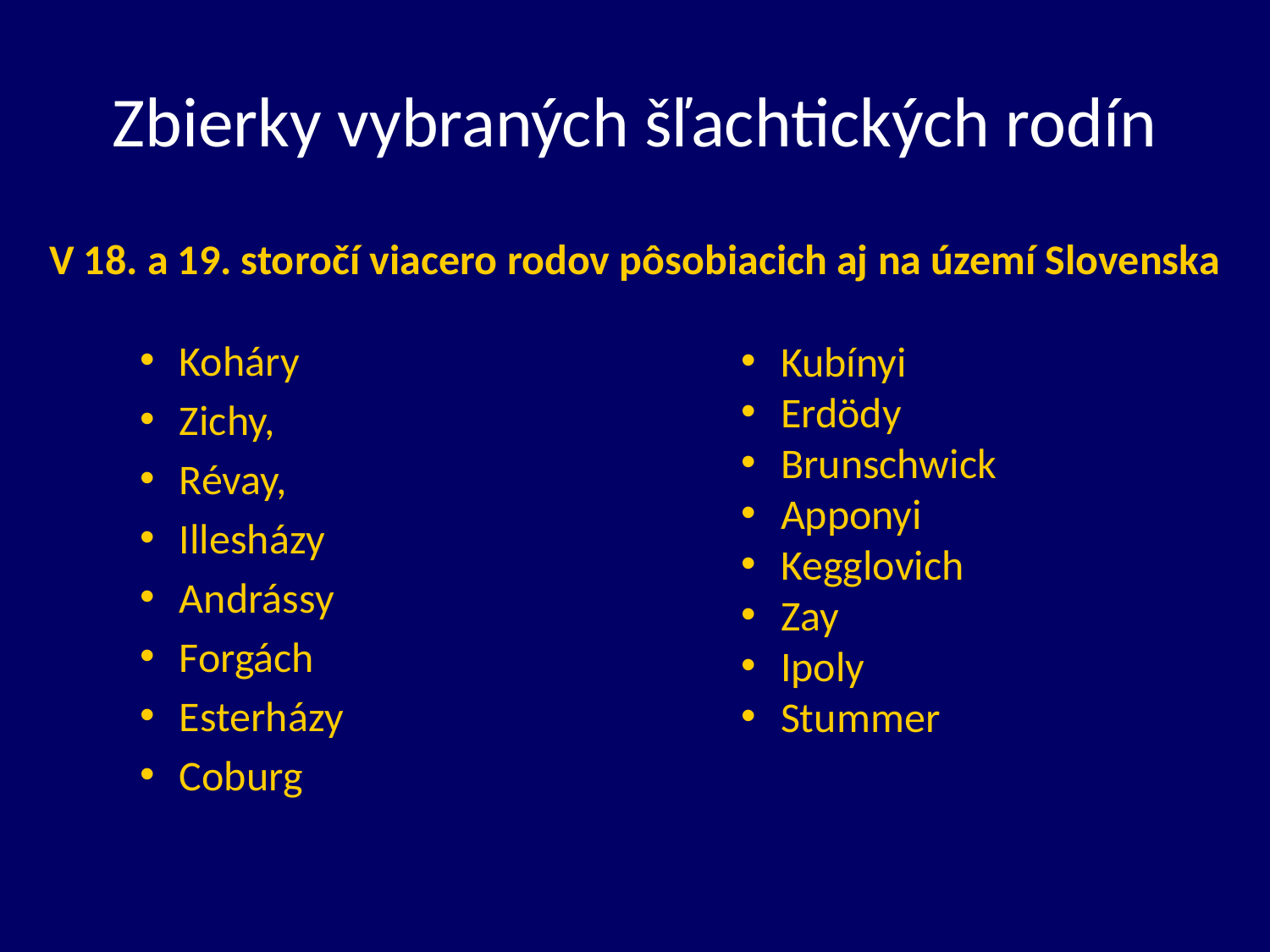

# Zbierky vybraných šľachtických rodín
V 18. a 19. storočí viacero rodov pôsobiacich aj na území Slovenska

Koháry
Zichy,
Révay,
Illesházy
Andrássy
Forgách
Esterházy
Coburg
Kubínyi
Erdödy
Brunschwick
Apponyi
Kegglovich
Zay
Ipoly
Stummer